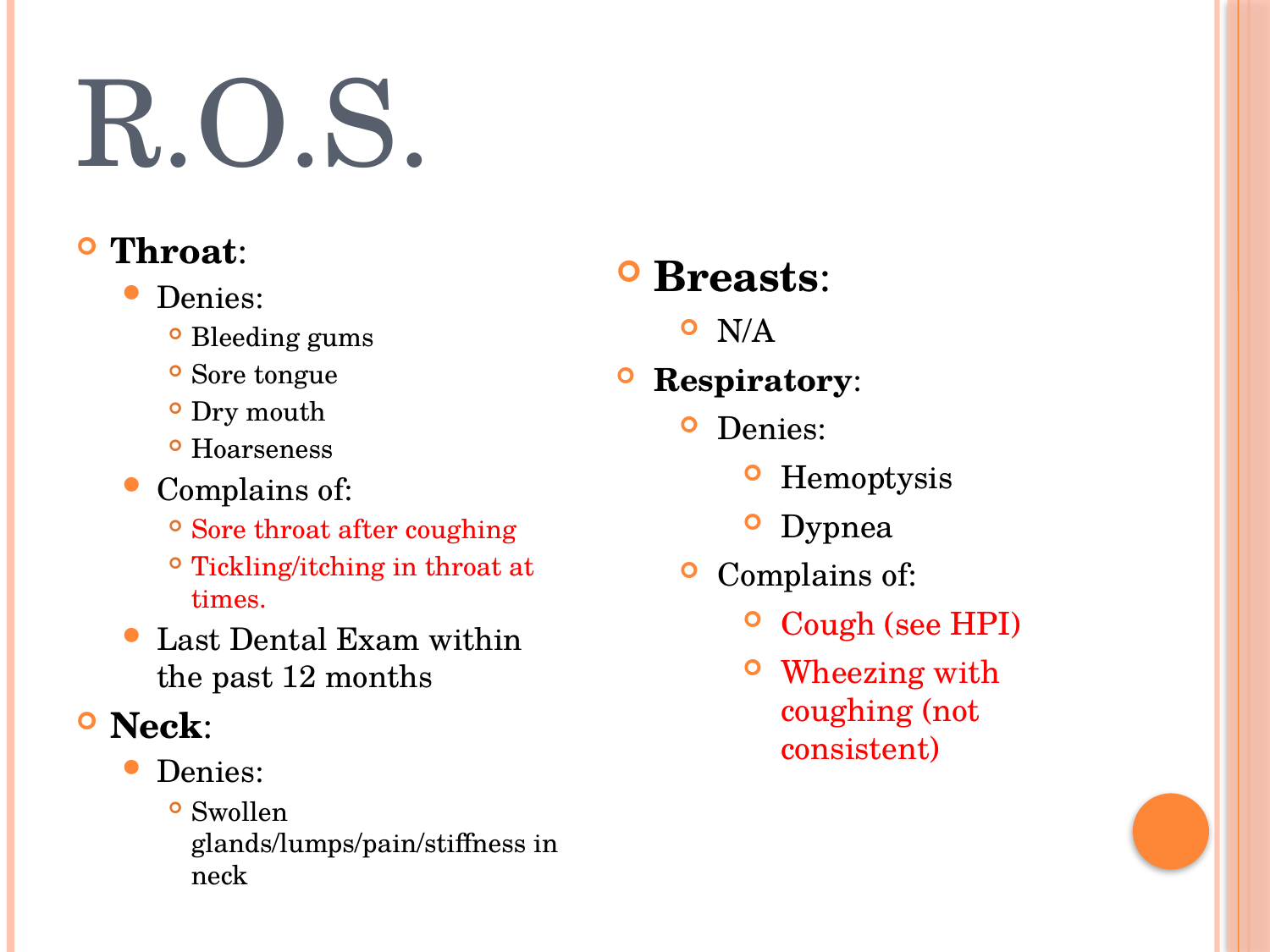

# R.O.S.
Throat:
Denies:
Bleeding gums
Sore tongue
Dry mouth
Hoarseness
Complains of:
Sore throat after coughing
Tickling/itching in throat at times.
Last Dental Exam within the past 12 months
Neck:
Denies:
Swollen glands/lumps/pain/stiffness in neck

Breasts:
N/A
Respiratory:
Denies:
Hemoptysis
Dypnea
Complains of:
Cough (see HPI)
Wheezing with coughing (not consistent)